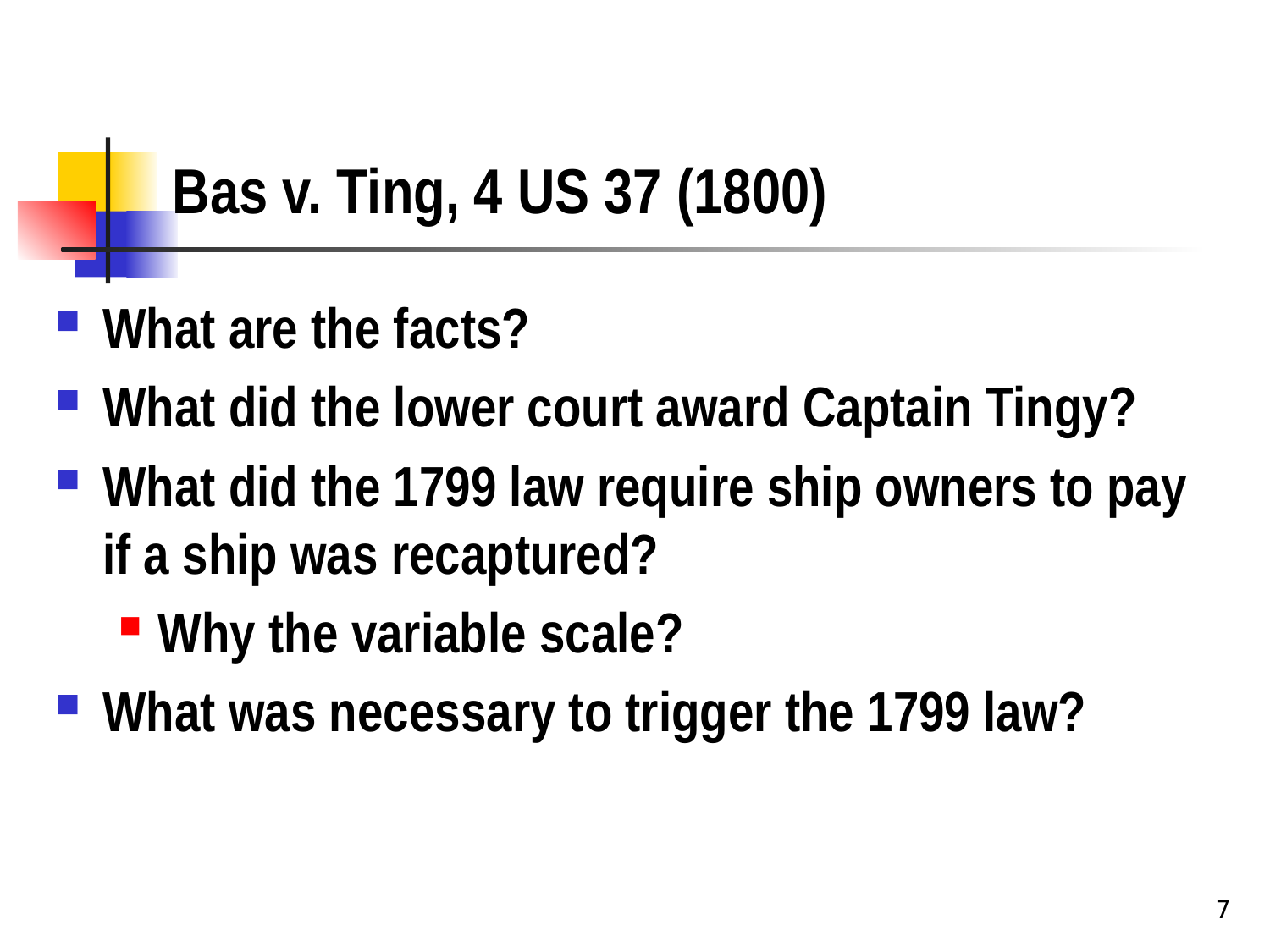

# Bas v. Ting, 4 US 37 (1800)
What are the facts?
What did the lower court award Captain Tingy?
What did the 1799 law require ship owners to pay if a ship was recaptured?
Why the variable scale?
What was necessary to trigger the 1799 law?
7